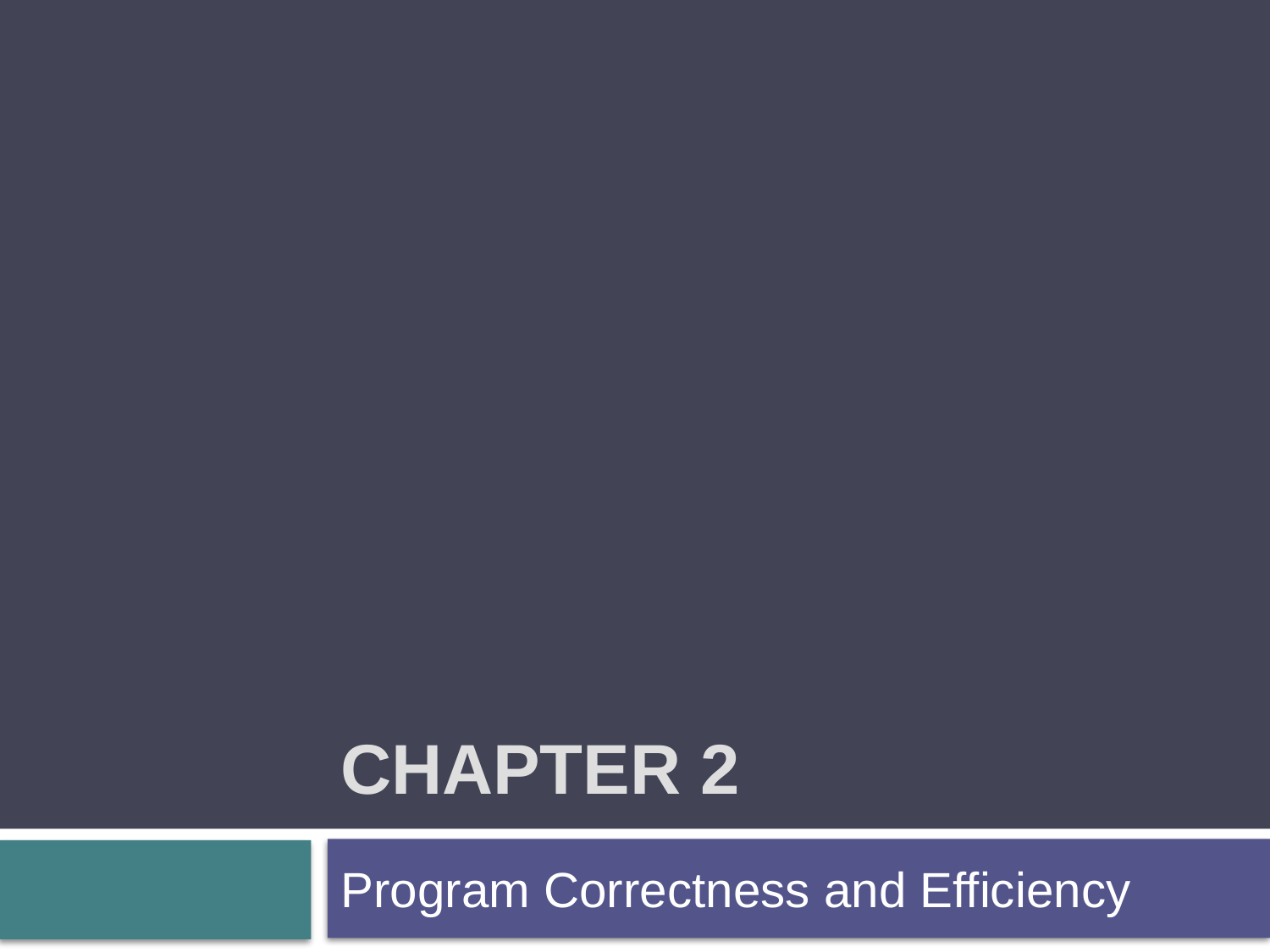

# Chapter 2
Program Correctness and Efficiency